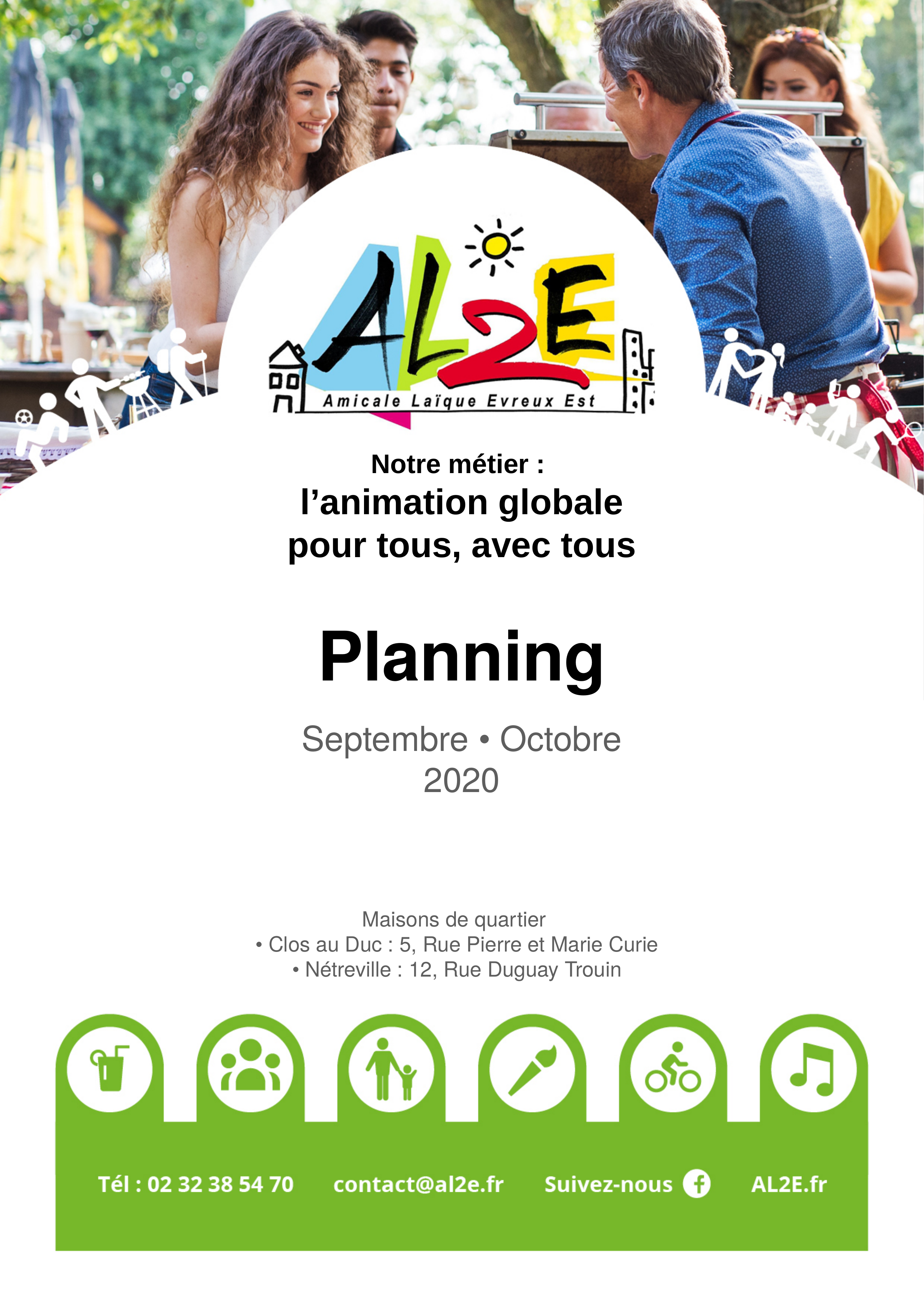

Notre métier :
l’animation globale
pour tous, avec tous
Planning
Septembre • Octobre
2020
Maisons de quartier
• Clos au Duc : 5, Rue Pierre et Marie Curie
• Nétreville : 12, Rue Duguay Trouin